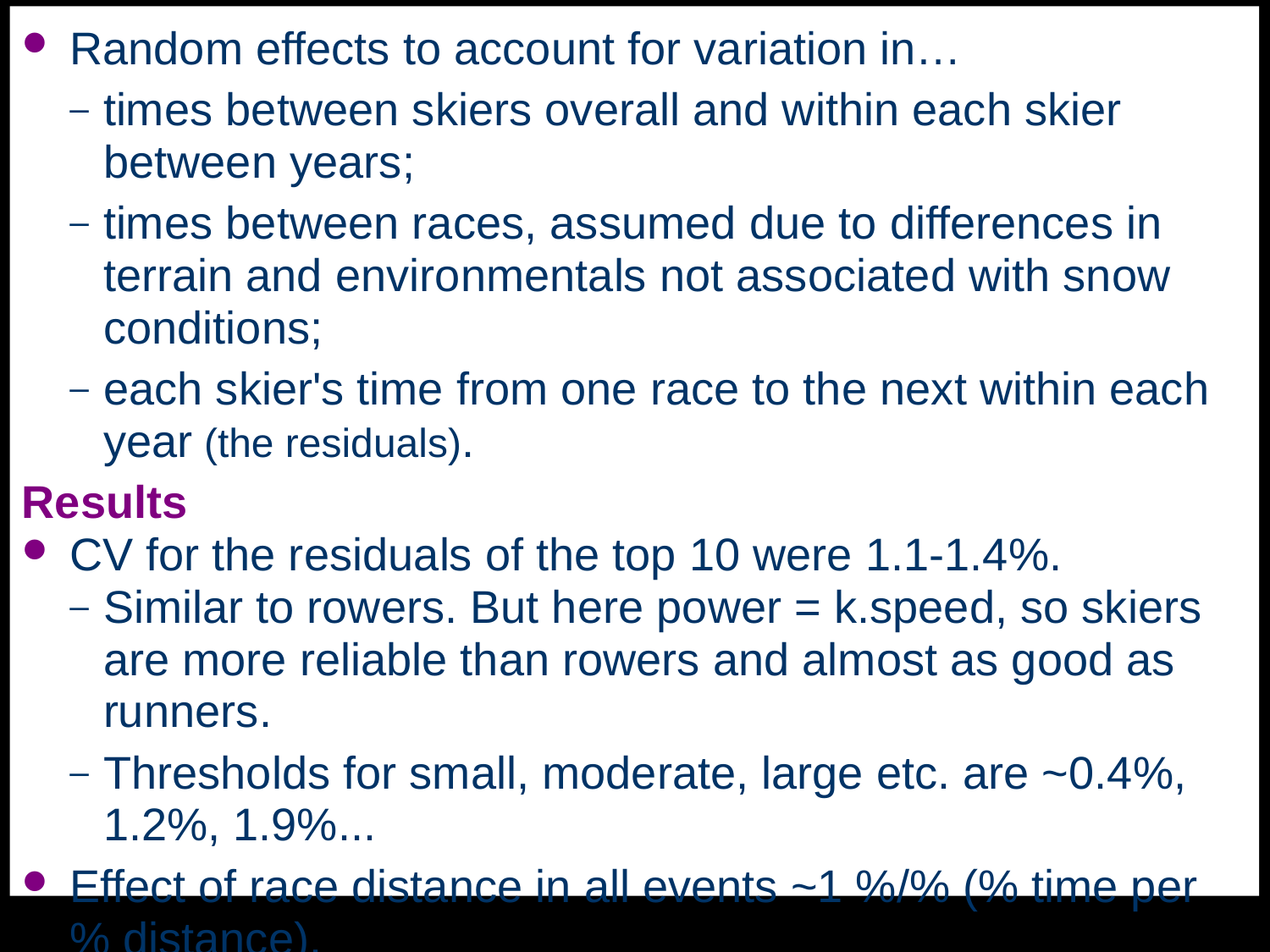

Random effects to account for variation in…
times between skiers overall and within each skier between years;
times between races, assumed due to differences in terrain and environmentals not associated with snow conditions;
each skier's time from one race to the next within each year (the residuals).
Results
CV for the residuals of the top 10 were 1.1-1.4%.
Similar to rowers. But here power = k.speed, so skiers are more reliable than rowers and almost as good as runners.
Thresholds for small, moderate, large etc. are ~0.4%, 1.2%, 1.9%...
Effect of race distance in all events ~1 %/% (% time per % distance).
Huge variability in performance due to terrain: CV of 4-10%.
Effects of snow and altitude (~2%) were mostly unclear, probably because of the variability due to terrain.
Conclusion: adjustment for environmentals revealed highly reliable athletes in this sport.